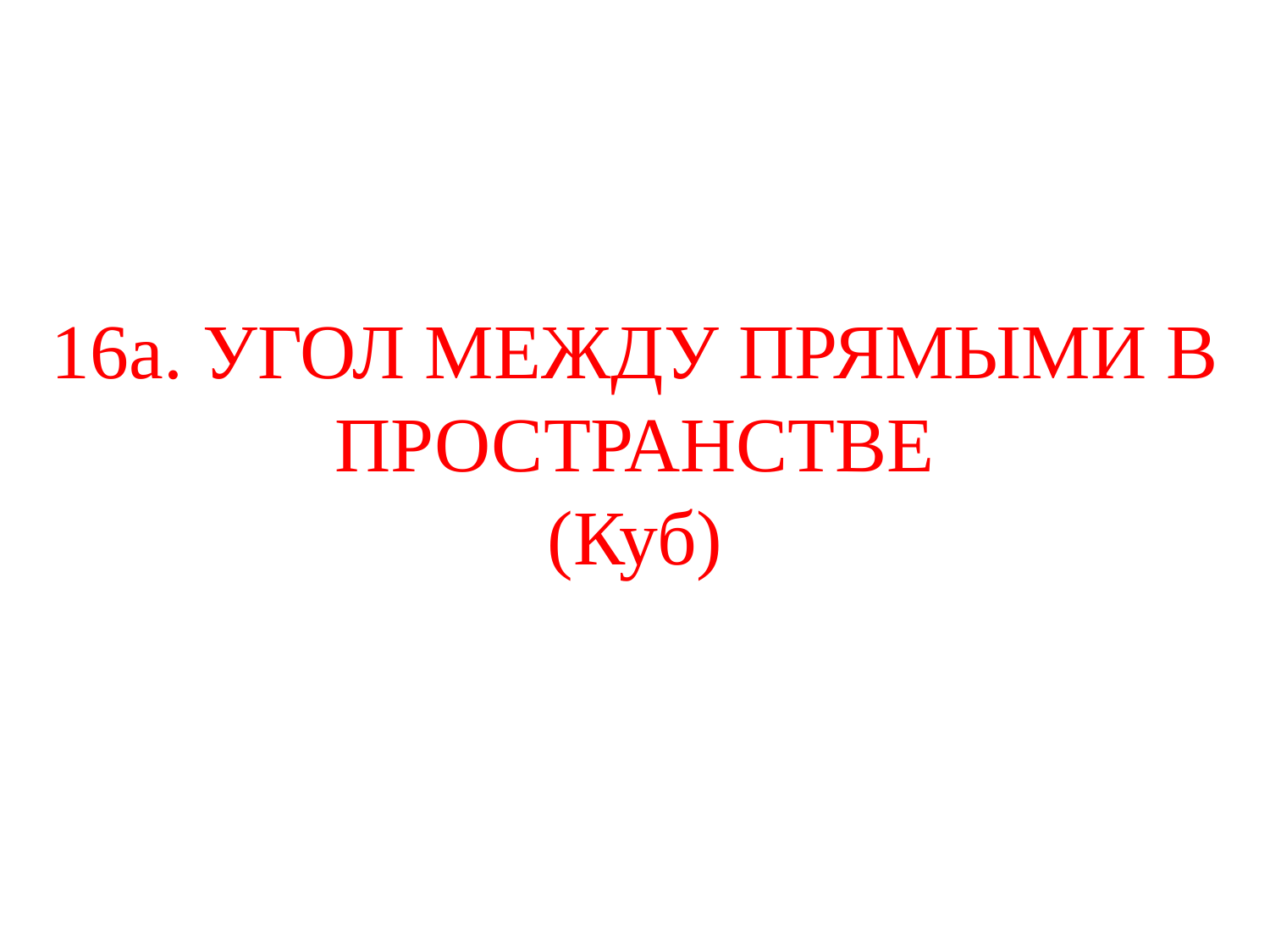

# 16а. УГОЛ МЕЖДУ ПРЯМЫМИ В ПРОСТРАНСТВЕ (Куб)